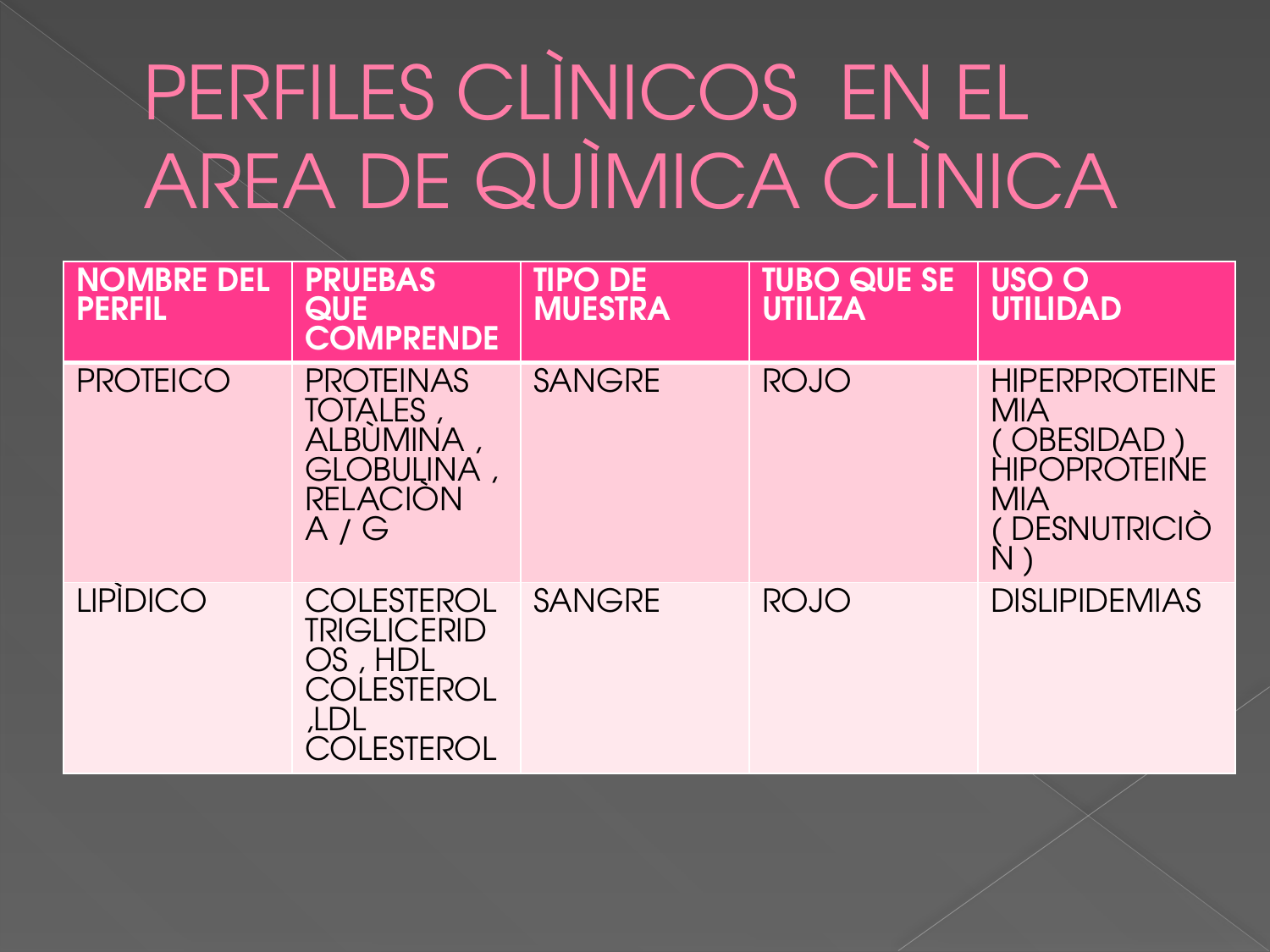

# PERFILES CLÌNICOS  EN EL AREA DE QUÌMICA CLÌNICA
| NOMBRE DEL PERFIL | PRUEBAS QUE COMPRENDE | TIPO DE MUESTRA | TUBO QUE SE UTILIZA | USO O UTILIDAD |
| --- | --- | --- | --- | --- |
| PROTEICO | PROTEINAS TOTALES , ALBÙMINA , GLOBULINA , RELACIÒN A / G | SANGRE | ROJO | HIPERPROTEINEMIA ( OBESIDAD ) HIPOPROTEINEMIA ( DESNUTRICIÒN ) |
| LIPÌDICO | COLESTEROL TRIGLICERIDOS , HDL COLESTEROL ,LDL COLESTEROL | SANGRE | ROJO | DISLIPIDEMIAS |